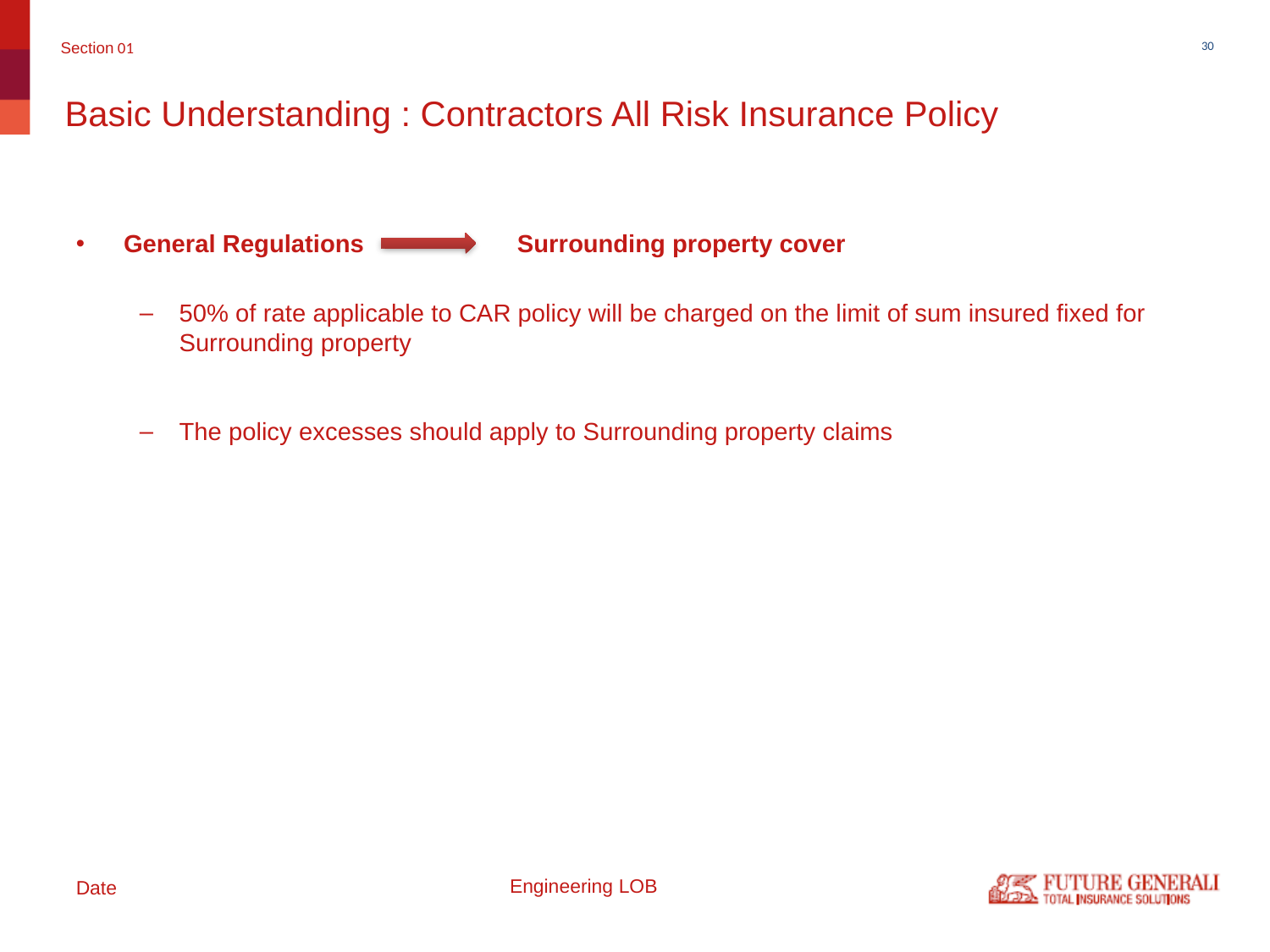

Section 01
30
Basic Understanding : Contractors All Risk Insurance Policy
General Regulations                      Surrounding property cover

50% of rate applicable to CAR policy will be charged on the limit of sum insured fixed for  Surrounding property

The policy excesses should apply to Surrounding property claims

Engineering LOB
Date